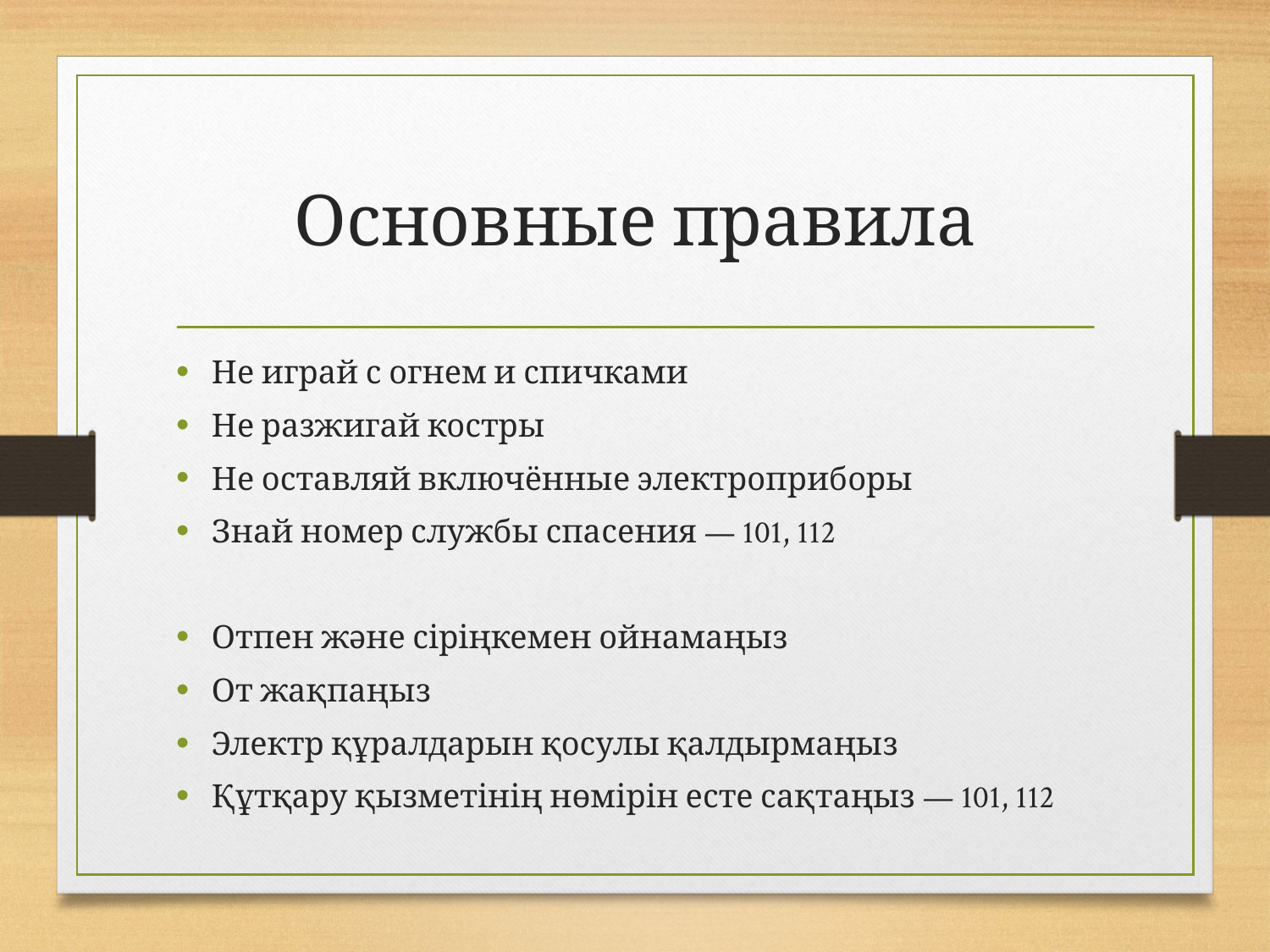

# Основные правила
Не играй с огнем и спичками
Не разжигай костры
Не оставляй включённые электроприборы
Знай номер службы спасения — 101, 112

Отпен және сіріңкемен ойнамаңыз
От жақпаңыз
Электр құралдарын қосулы қалдырмаңыз
Құтқару қызметінің нөмірін есте сақтаңыз — 101, 112